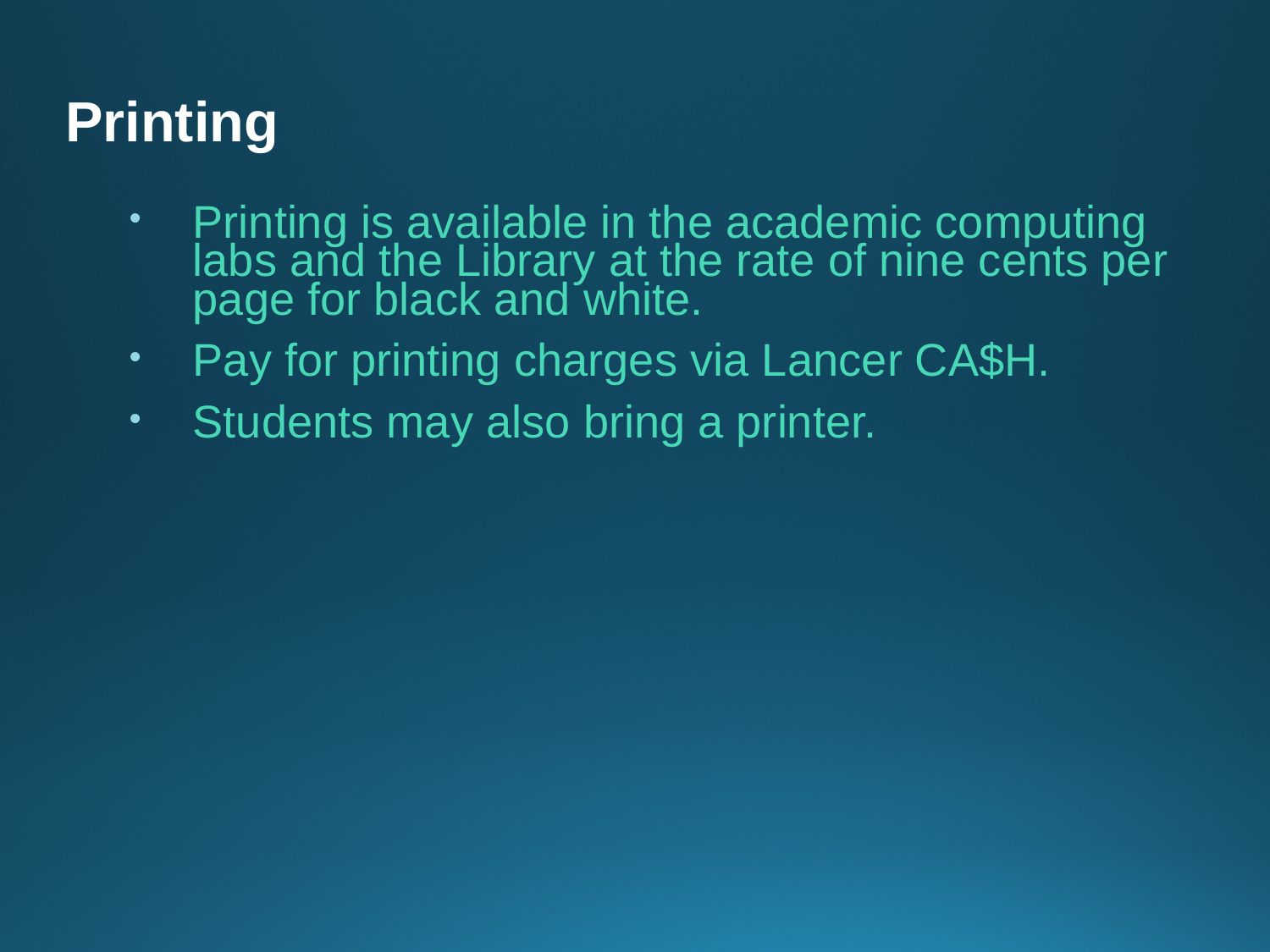

# Printing
Printing is available in the academic computing labs and the Library at the rate of nine cents per page for black and white.
Pay for printing charges via Lancer CA$H.
Students may also bring a printer.